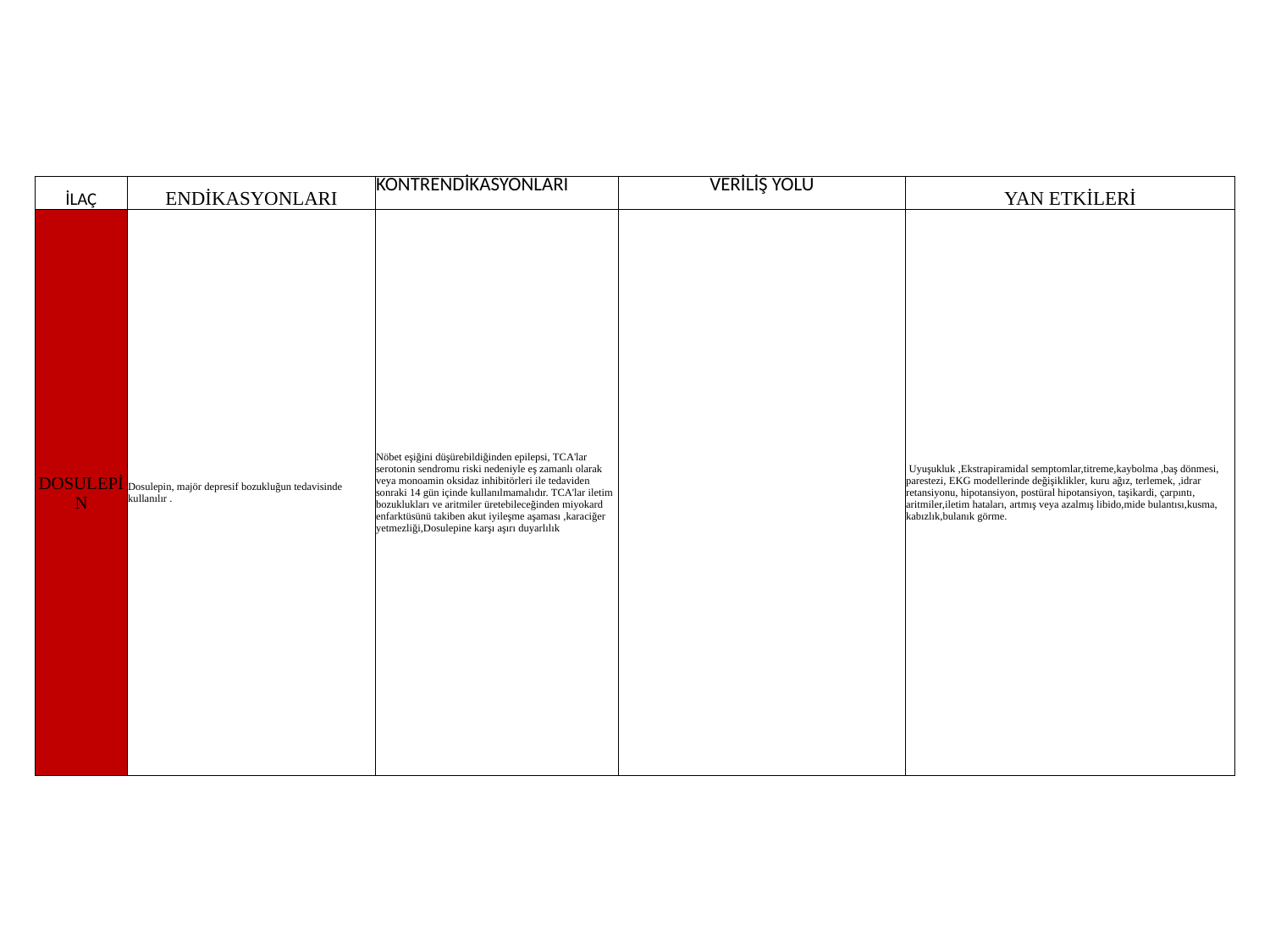

| İLAÇ | ENDİKASYONLARI | KONTRENDİKASYONLARI | VERİLİŞ YOLU | YAN ETKİLERİ |
| --- | --- | --- | --- | --- |
| DOSULEPİN | Dosulepin, majör depresif bozukluğun tedavisinde kullanılır . | Nöbet eşiğini düşürebildiğinden epilepsi, TCA'lar serotonin sendromu riski nedeniyle eş zamanlı olarak veya monoamin oksidaz inhibitörleri ile tedaviden sonraki 14 gün içinde kullanılmamalıdır. TCA'lar iletim bozuklukları ve aritmiler üretebileceğinden miyokard enfarktüsünü takiben akut iyileşme aşaması ,karaciğer yetmezliği,Dosulepine karşı aşırı duyarlılık |  | Uyuşukluk ,Ekstrapiramidal semptomlar,titreme,kaybolma ,baş dönmesi, parestezi, EKG modellerinde değişiklikler, kuru ağız, terlemek, ,idrar retansiyonu, hipotansiyon, postüral hipotansiyon, taşikardi, çarpıntı, aritmiler,iletim hataları, artmış veya azalmış libido,mide bulantısı,kusma, kabızlık,bulanık görme. |